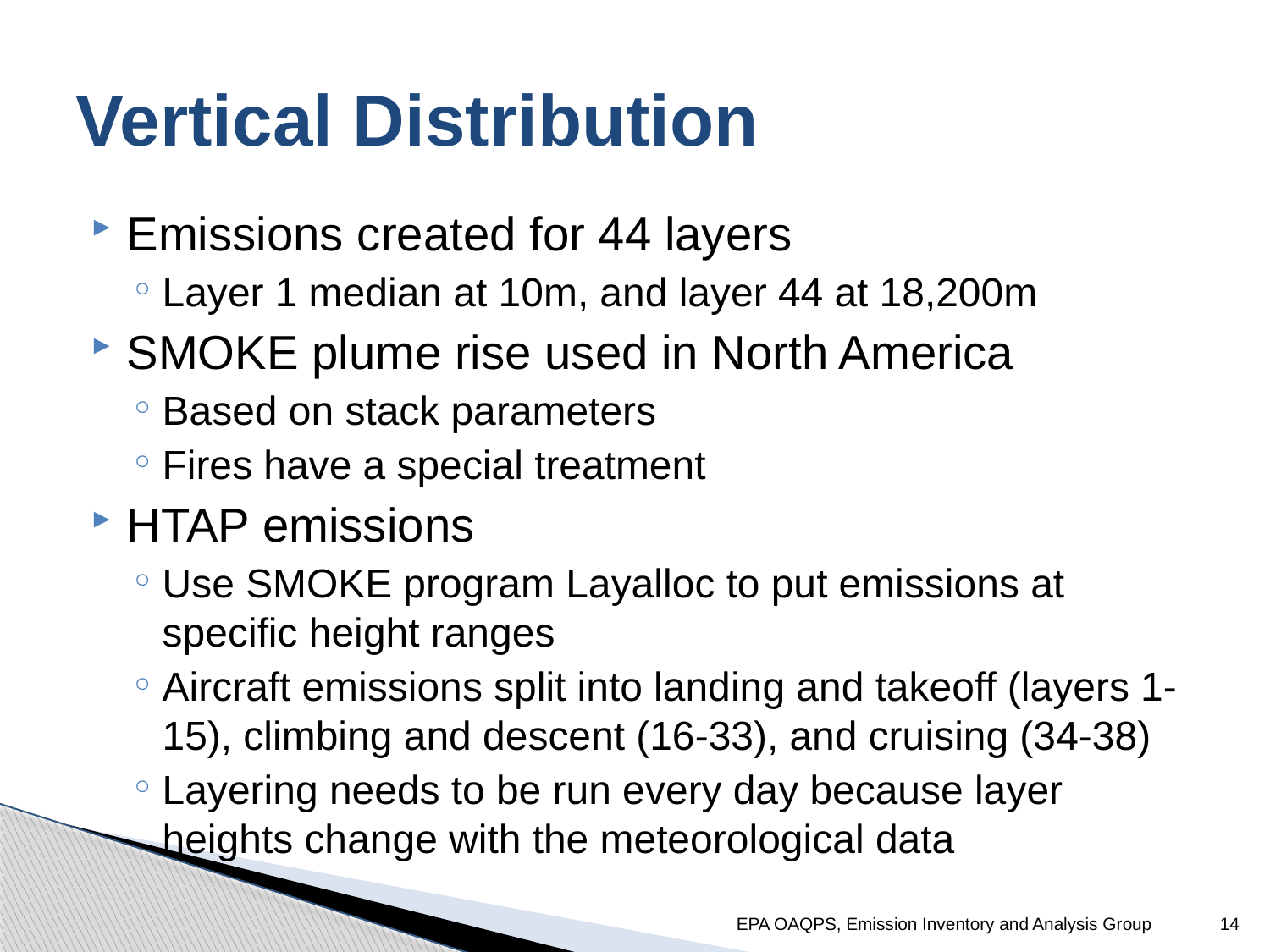

# Vertical Distribution
Emissions created for 44 layers
Layer 1 median at 10m, and layer 44 at 18,200m
SMOKE plume rise used in North America
Based on stack parameters
Fires have a special treatment
HTAP emissions
Use SMOKE program Layalloc to put emissions at specific height ranges
Aircraft emissions split into landing and takeoff (layers 1-15), climbing and descent (16-33), and cruising (34-38)
Layering needs to be run every day because layer heights change with the meteorological data
EPA OAQPS, Emission Inventory and Analysis Group
14